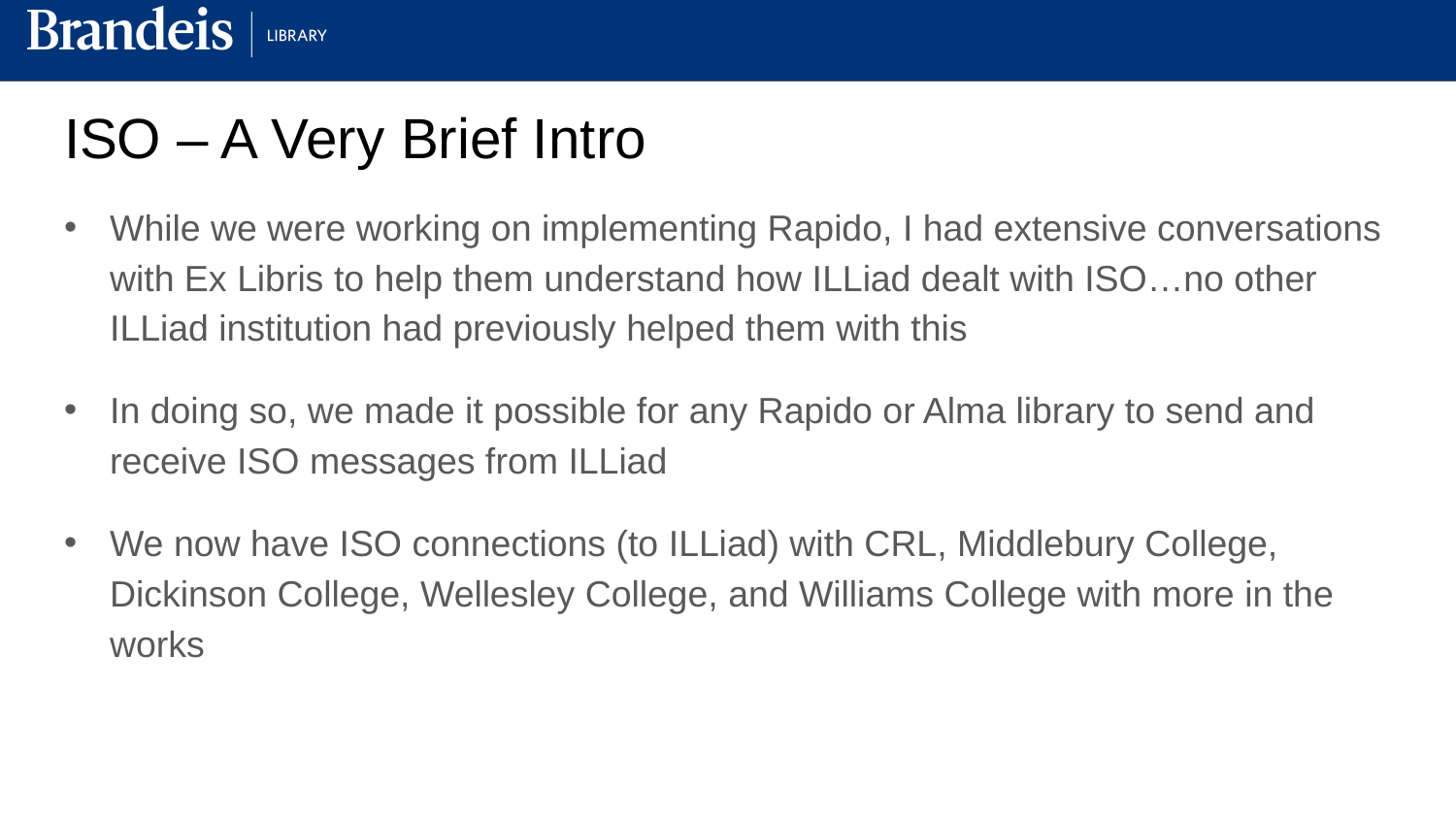

# ISO – A Very Brief Intro
While we were working on implementing Rapido, I had extensive conversations with Ex Libris to help them understand how ILLiad dealt with ISO…no other ILLiad institution had previously helped them with this
In doing so, we made it possible for any Rapido or Alma library to send and receive ISO messages from ILLiad
We now have ISO connections (to ILLiad) with CRL, Middlebury College, Dickinson College, Wellesley College, and Williams College with more in the works